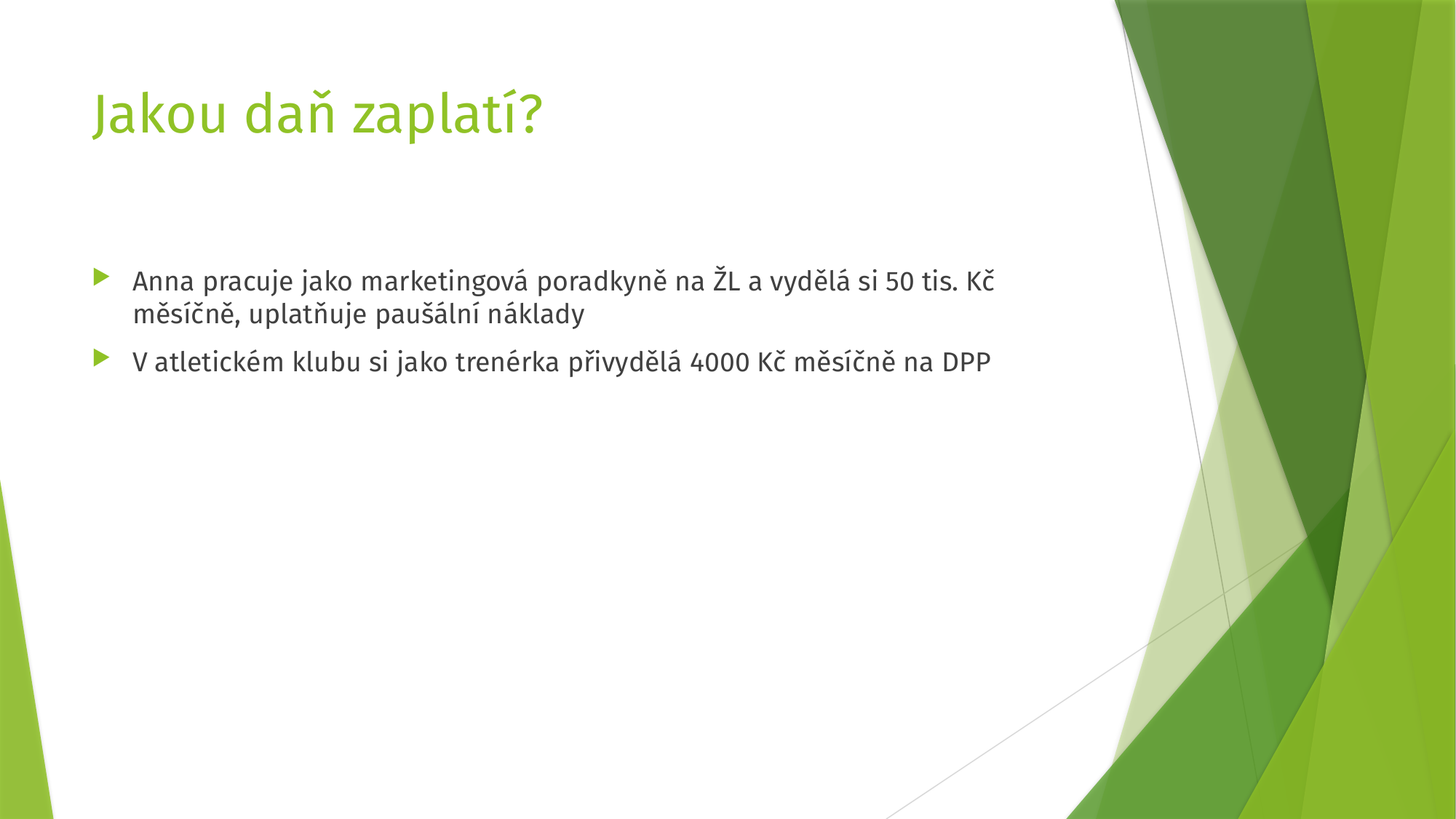

# Jakou daň zaplatí?
Anna pracuje jako marketingová poradkyně na ŽL a vydělá si 50 tis. Kč měsíčně, uplatňuje paušální náklady
V atletickém klubu si jako trenérka přivydělá 4000 Kč měsíčně na DPP